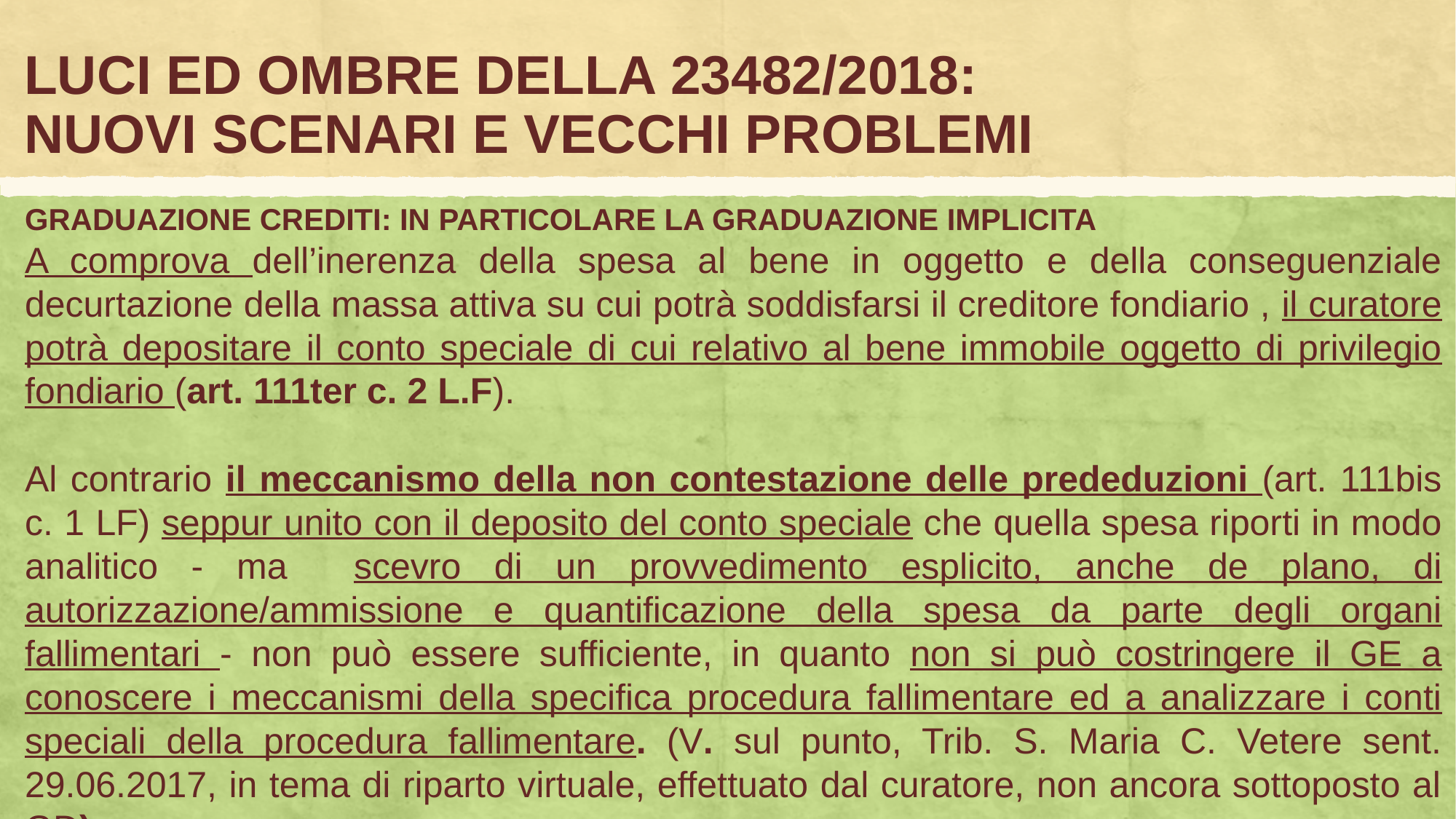

# LUCI ED OMBRE DELLA 23482/2018: NUOVI SCENARI E VECCHI PROBLEMI
GRADUAZIONE CREDITI: IN PARTICOLARE LA GRADUAZIONE IMPLICITA
A comprova dell’inerenza della spesa al bene in oggetto e della conseguenziale decurtazione della massa attiva su cui potrà soddisfarsi il creditore fondiario , il curatore potrà depositare il conto speciale di cui relativo al bene immobile oggetto di privilegio fondiario (art. 111ter c. 2 L.F).

Al contrario il meccanismo della non contestazione delle prededuzioni (art. 111bis c. 1 LF) seppur unito con il deposito del conto speciale che quella spesa riporti in modo analitico - ma  scevro di un provvedimento esplicito, anche de plano, di autorizzazione/ammissione e quantificazione della spesa da parte degli organi fallimentari - non può essere sufficiente, in quanto non si può costringere il GE a conoscere i meccanismi della specifica procedura fallimentare ed a analizzare i conti speciali della procedura fallimentare. (V. sul punto, Trib. S. Maria C. Vetere sent. 29.06.2017, in tema di riparto virtuale, effettuato dal curatore, non ancora sottoposto al GD).